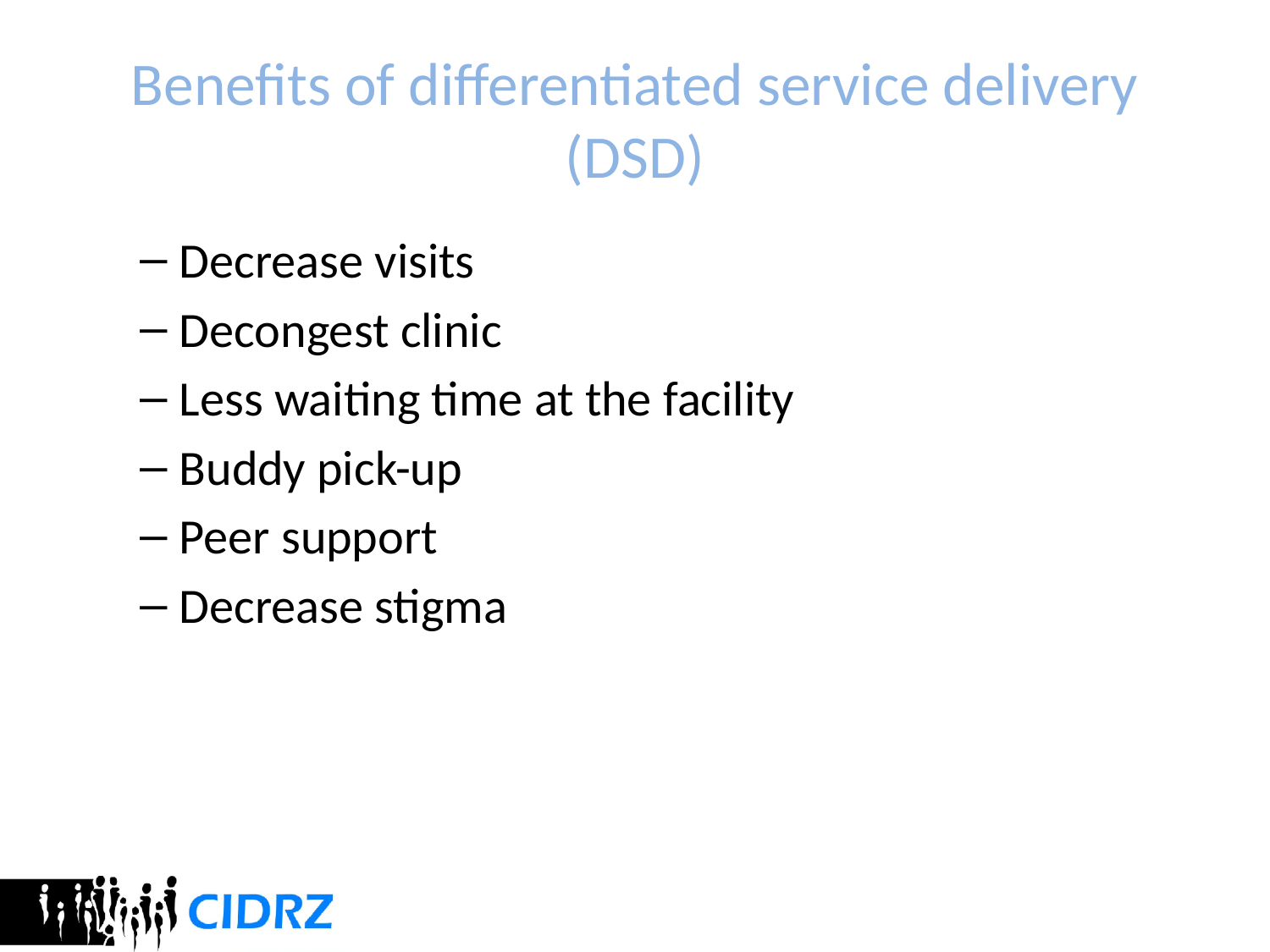

# Benefits of differentiated service delivery (DSD)
Decrease visits
Decongest clinic
Less waiting time at the facility
Buddy pick-up
Peer support
Decrease stigma